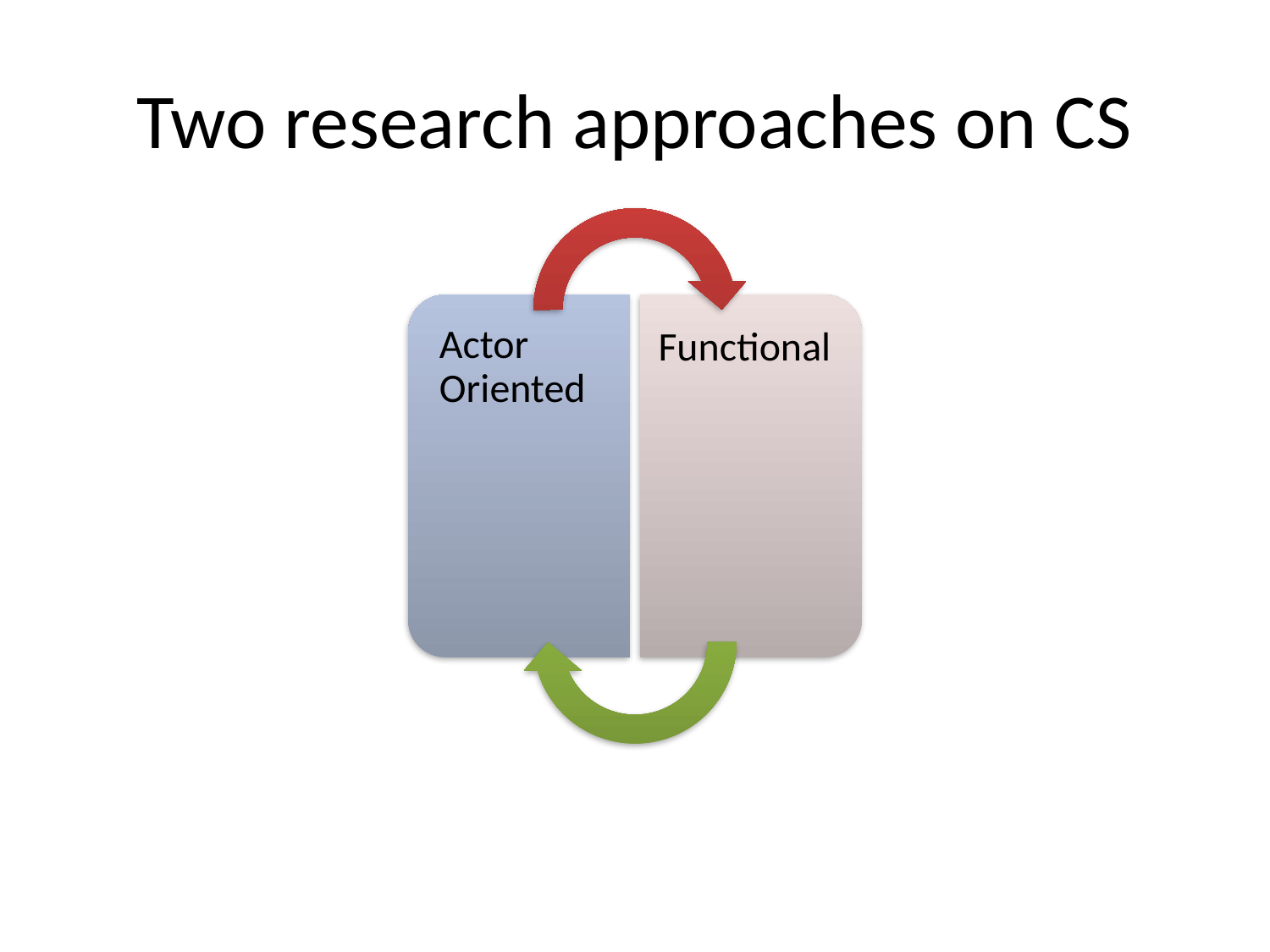

# Two research approaches on CS
Actor Oriented
Functional